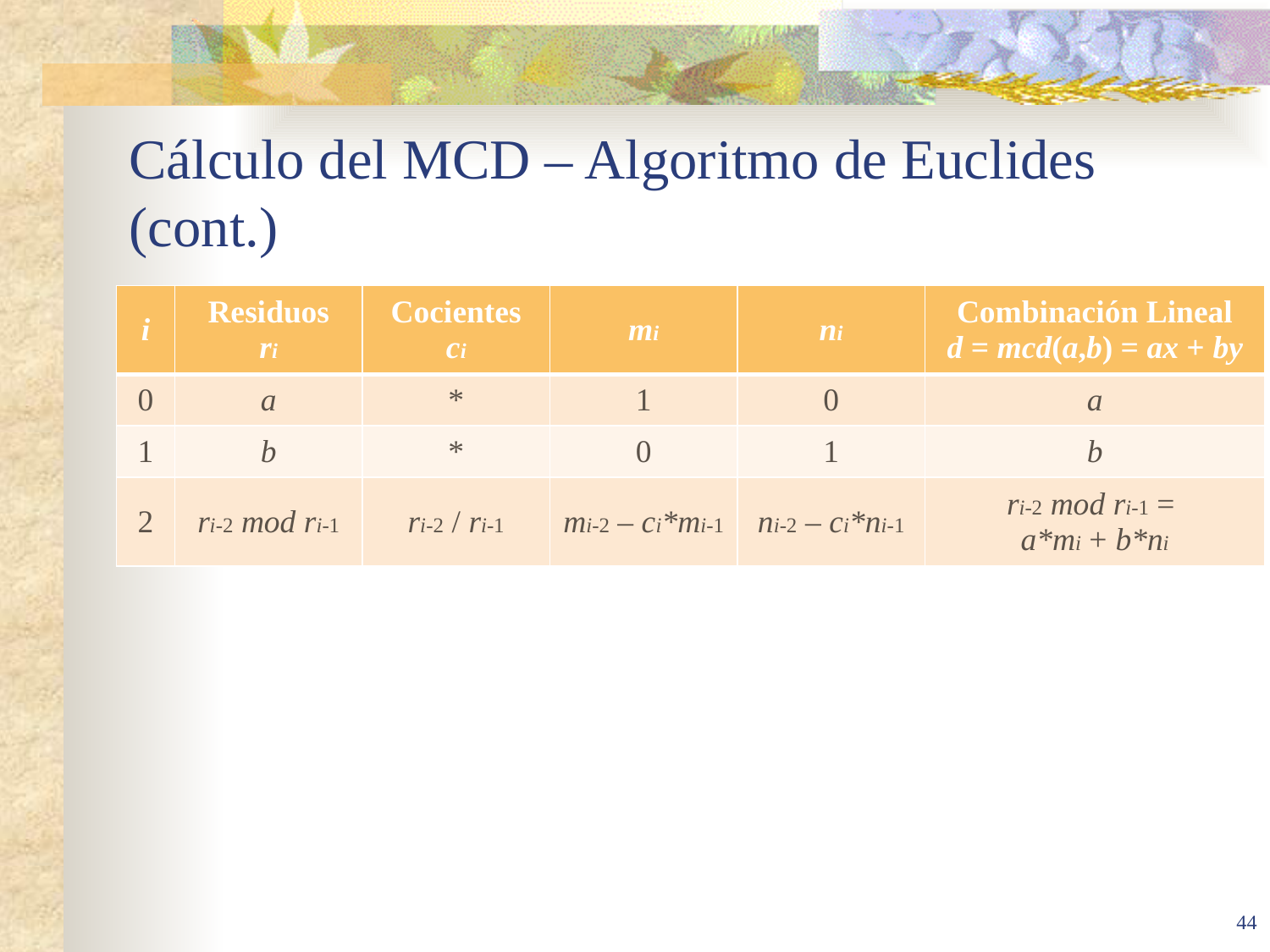

# Cálculo del MCD – Algoritmo de Euclides (cont.)
| i | Residuos ri | Cocientes ci | mi | ni | Combinación Lineal d = mcd(a,b) = ax + by |
| --- | --- | --- | --- | --- | --- |
| 0 | a | \* | 1 | 0 | a |
| 1 | b | \* | 0 | 1 | b |
| 2 | ri-2 mod ri-1 | ri-2 / ri-1 | mi-2 – ci\*mi-1 | ni-2 – ci\*ni-1 | ri-2 mod ri-1 = a\*mi + b\*ni |
44